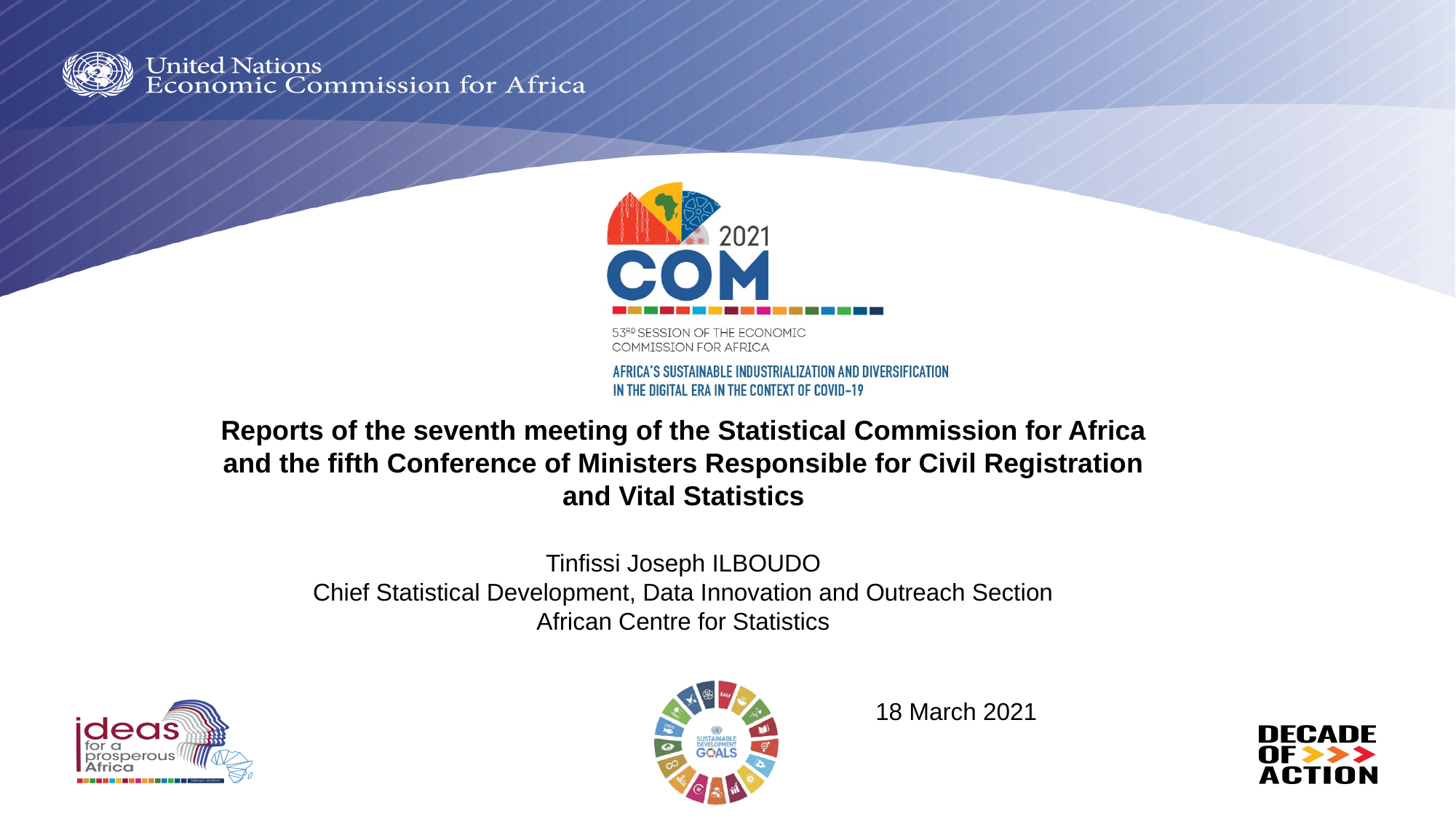

Reports of the seventh meeting of the Statistical Commission for Africa
and the fifth Conference of Ministers Responsible for Civil Registration and Vital Statistics
Tinfissi Joseph ILBOUDO
Chief Statistical Development, Data Innovation and Outreach Section
African Centre for Statistics
					18 March 2021